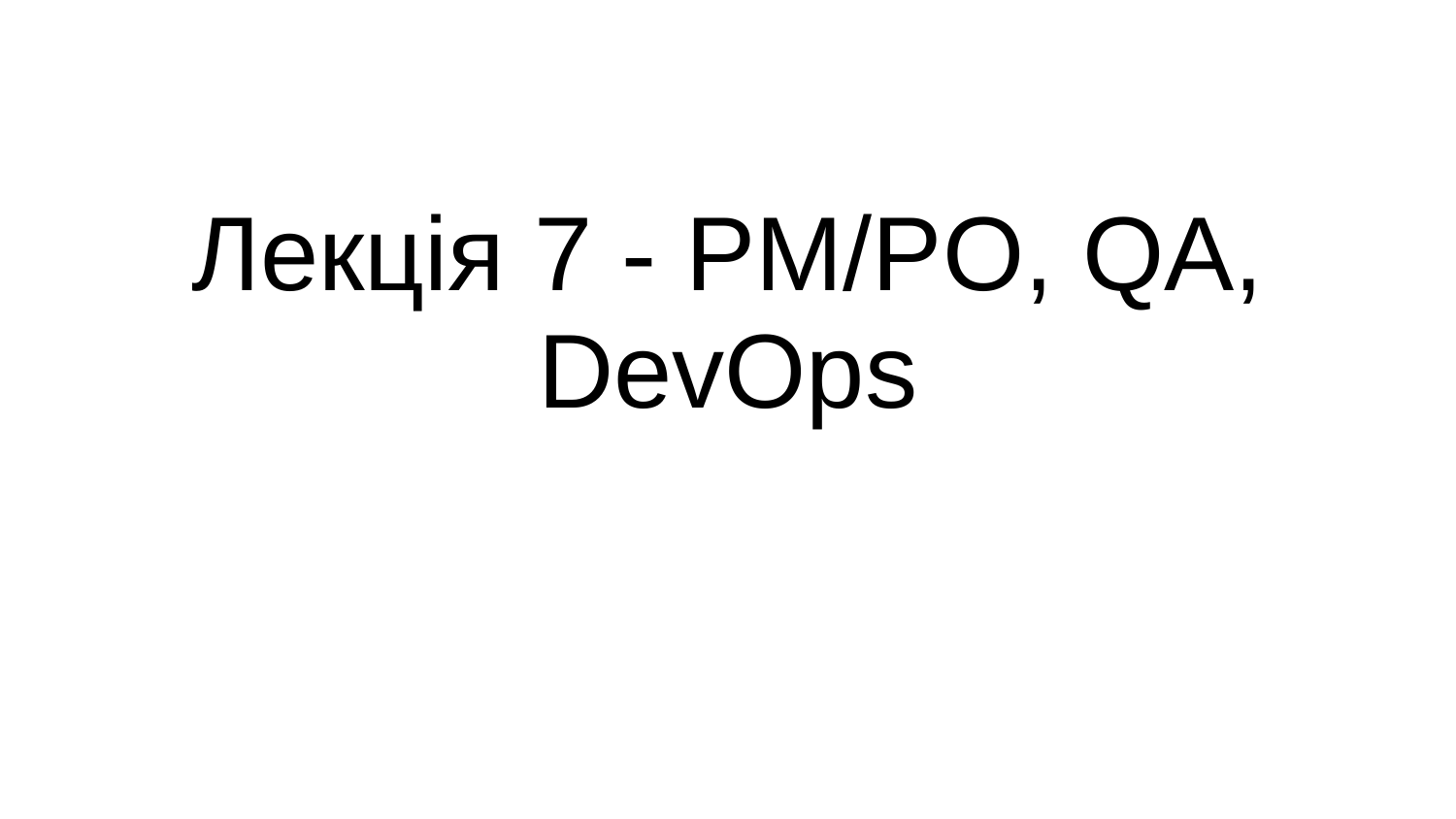

# Лекція 7 - PM/PO, QA, DevOps